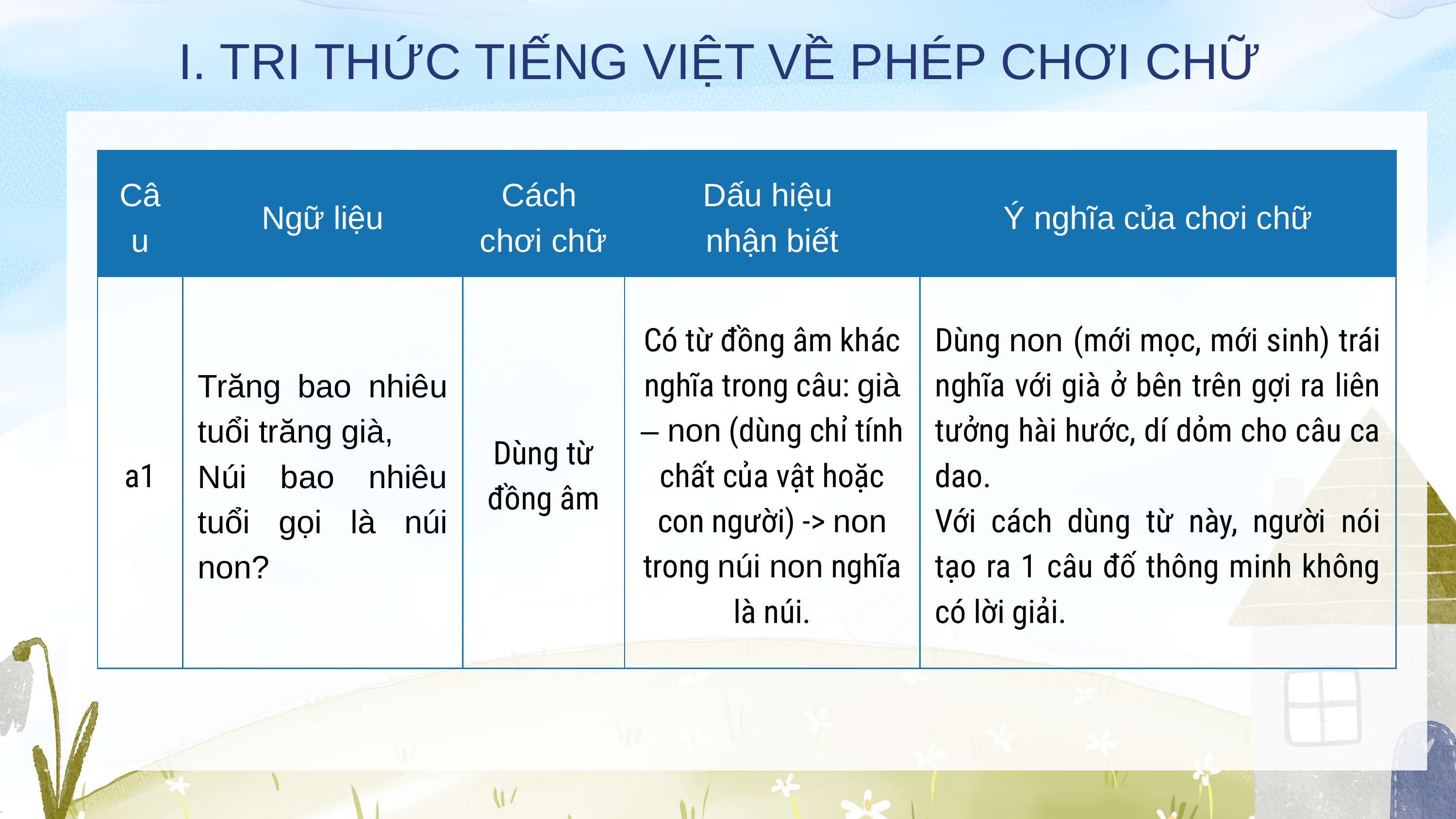

I. TRI THỨC TIẾNG VIỆT VỀ PHÉP CHƠI CHỮ

| Câu | Ngữ liệu | Cách  chơi chữ | Dấu hiệu  nhận biết | Ý nghĩa của chơi chữ |
| --- | --- | --- | --- | --- |
| a1 | Trăng bao nhiêu tuổi trăng già, Núi bao nhiêu tuổi gọi là núi non? | Dùng từ đồng âm | Có từ đồng âm khác nghĩa trong câu: già – non (dùng chỉ tính chất của vật hoặc con người) -> non trong núi non nghĩa là núi. | Dùng non (mới mọc, mới sinh) trái nghĩa với già ở bên trên gợi ra liên tưởng hài hước, dí dỏm cho câu ca dao.  Với cách dùng từ này, người nói tạo ra 1 câu đố thông minh không có lời giải. |